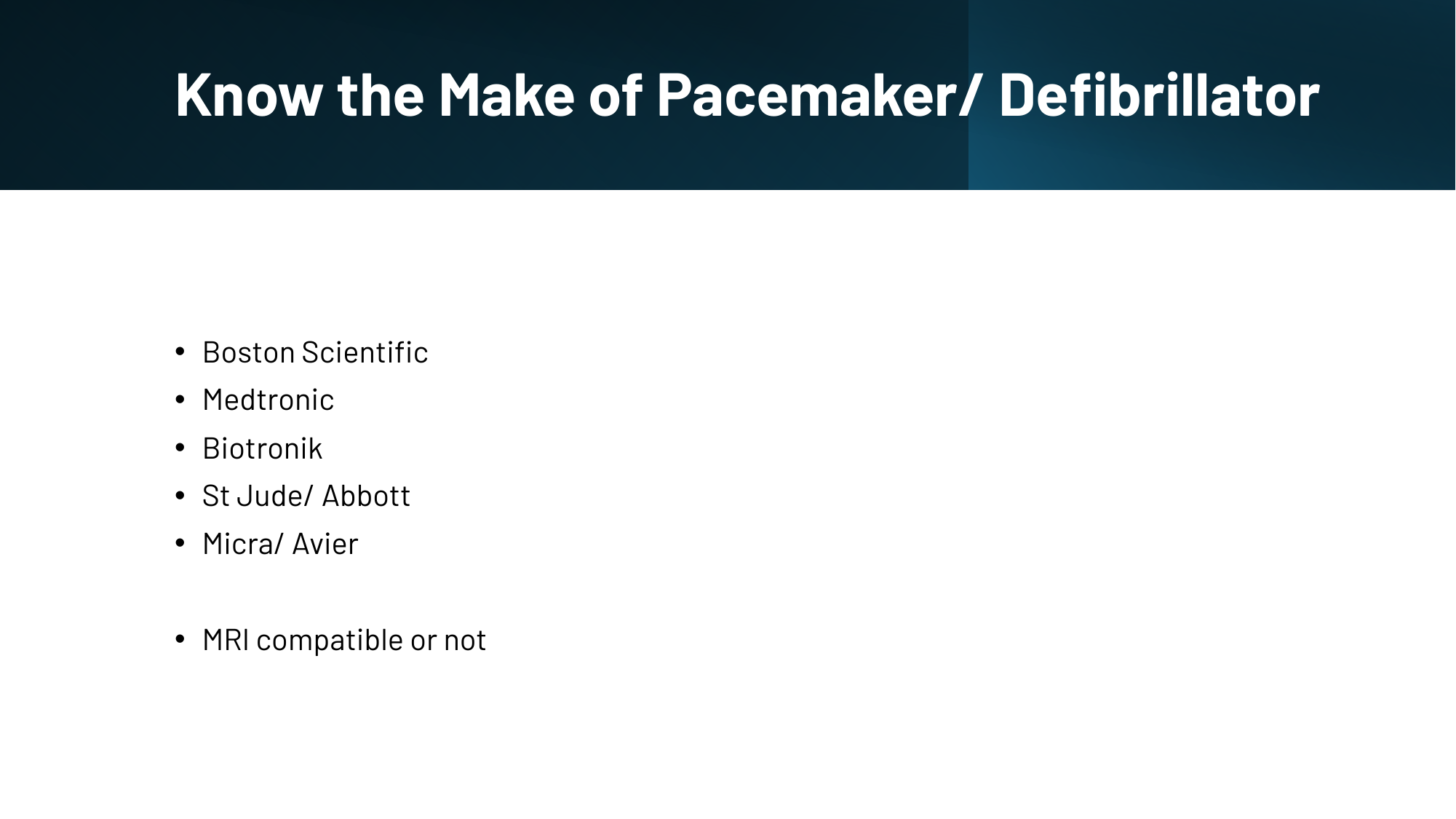

# Know the Make of Pacemaker/ Defibrillator
Boston Scientific
Medtronic
Biotronik
St Jude/ Abbott
Micra/ Avier

MRI compatible or not